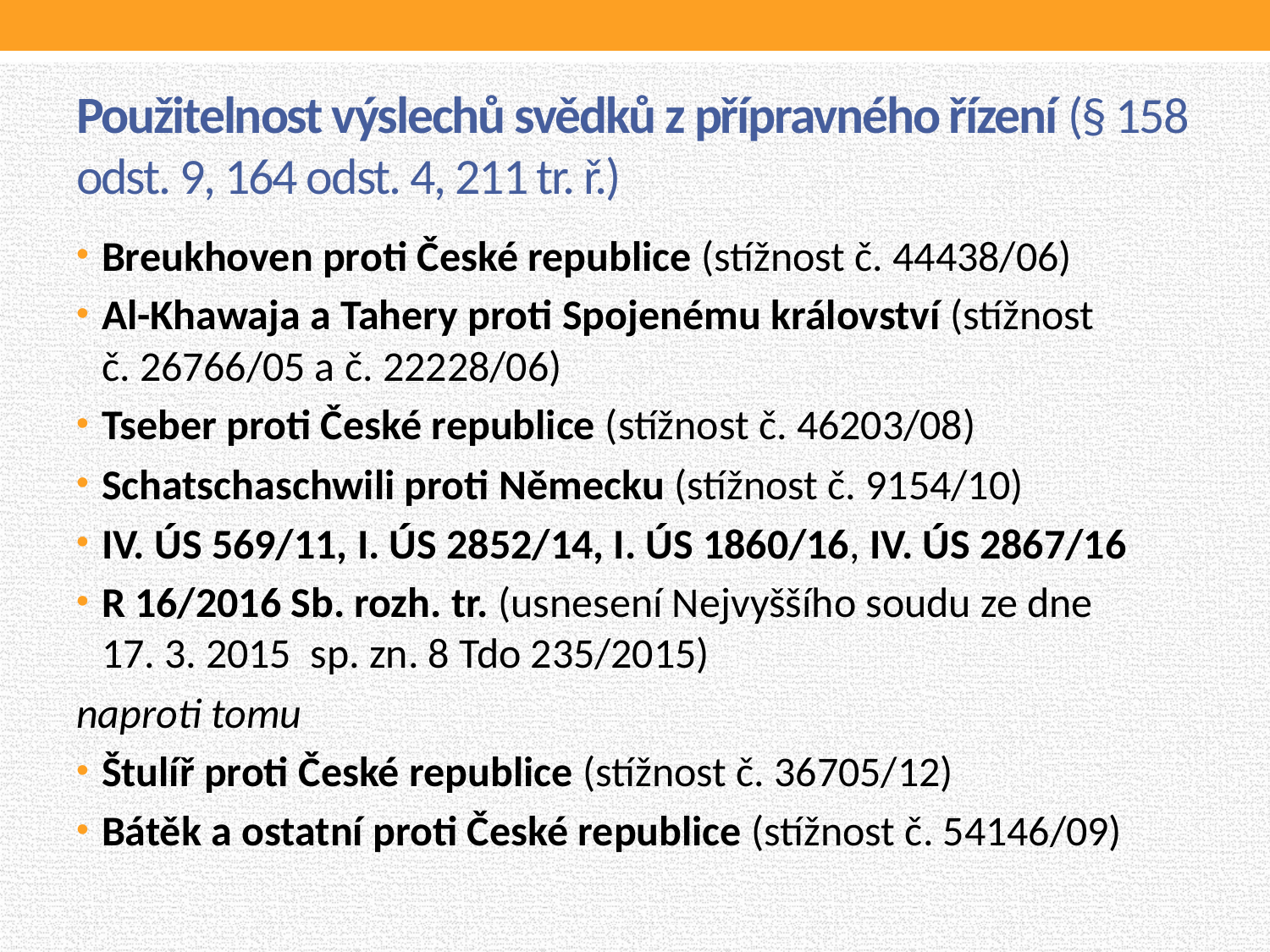

# Použitelnost výslechů svědků z přípravného řízení (§ 158 odst. 9, 164 odst. 4, 211 tr. ř.)
Breukhoven proti České republice (stížnost č. 44438/06)
Al-Khawaja a Tahery proti Spojenému království (stížnost č. 26766/05 a č. 22228/06)
Tseber proti České republice (stížnost č. 46203/08)
Schatschaschwili proti Německu (stížnost č. 9154/10)
IV. ÚS 569/11, I. ÚS 2852/14, I. ÚS 1860/16, IV. ÚS 2867/16
R 16/2016 Sb. rozh. tr. (usnesení Nejvyššího soudu ze dne 17. 3. 2015  sp. zn. 8 Tdo 235/2015)
naproti tomu
Štulíř proti České republice (stížnost č. 36705/12)
Bátěk a ostatní proti České republice (stížnost č. 54146/09)